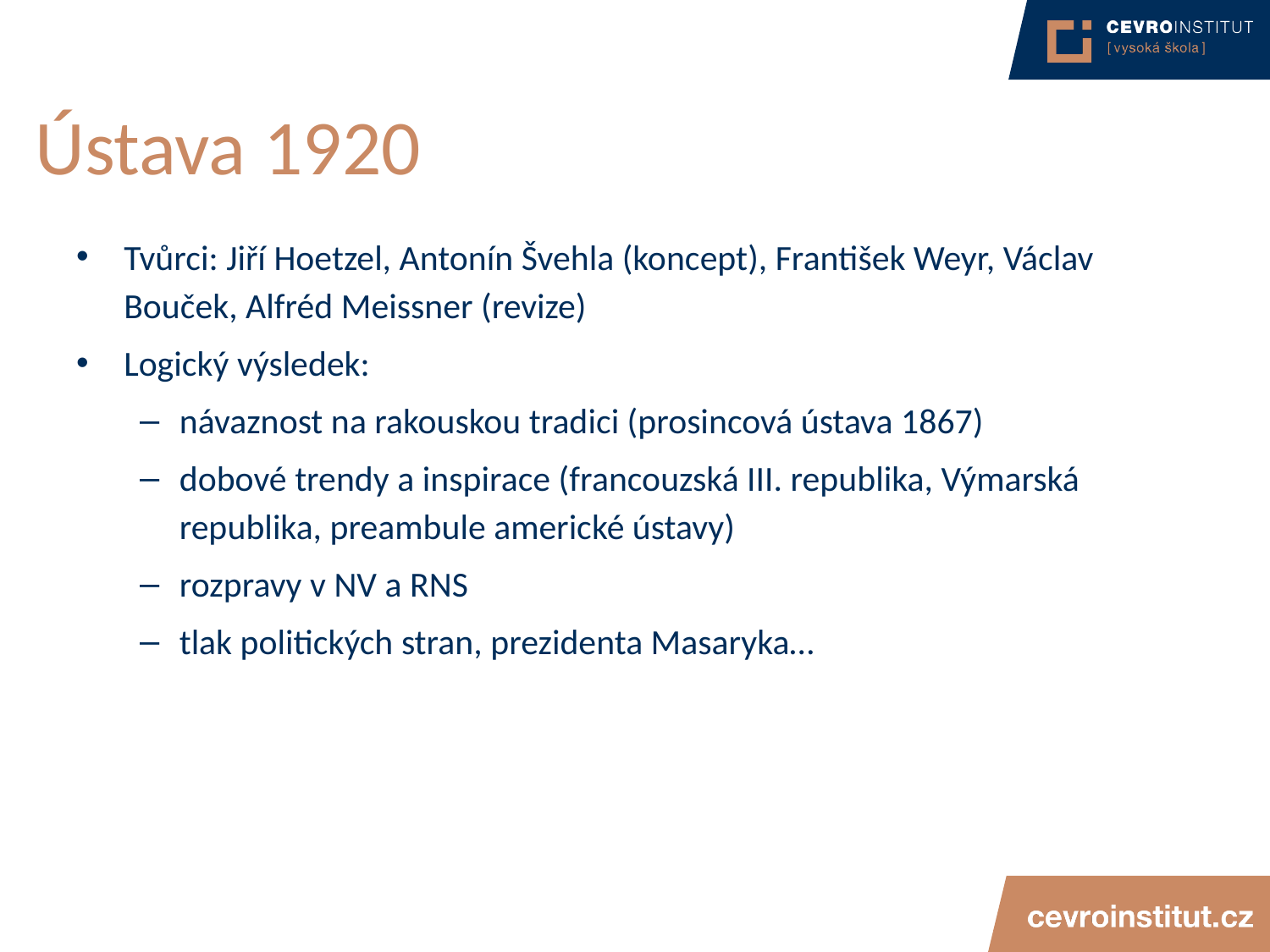

# Ústava 1920
Tvůrci: Jiří Hoetzel, Antonín Švehla (koncept), František Weyr, Václav Bouček, Alfréd Meissner (revize)
Logický výsledek:
návaznost na rakouskou tradici (prosincová ústava 1867)
dobové trendy a inspirace (francouzská III. republika, Výmarská republika, preambule americké ústavy)
rozpravy v NV a RNS
tlak politických stran, prezidenta Masaryka…